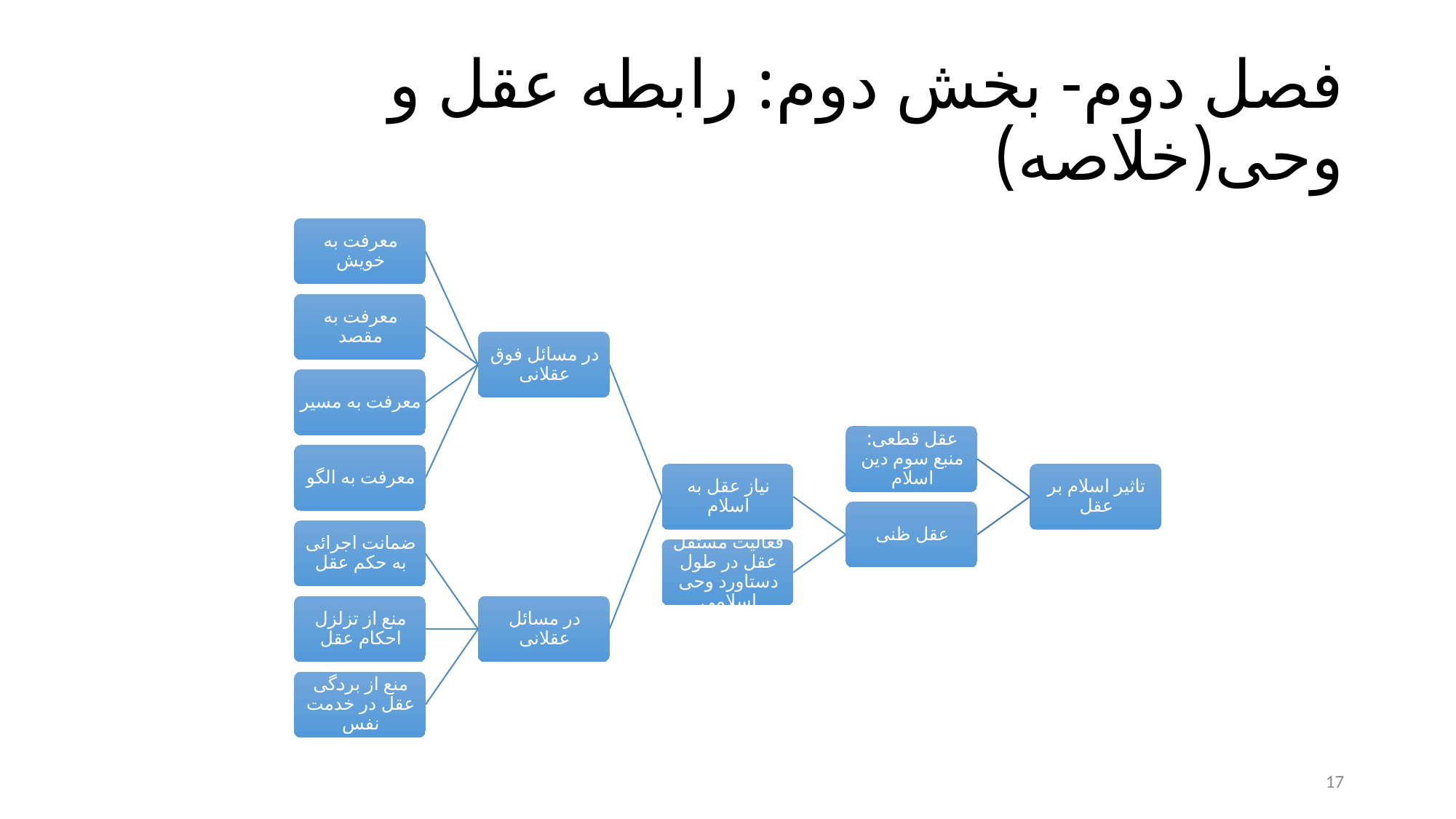

# فصل دوم- بخش دوم: رابطه عقل و وحی(خلاصه)
تاثیر اسلام بر عقل

عقل قطعی: منبع سوم دین اسلام

عقل ظنی

نیاز عقل به اسلام

در مسائل فوق عقلانی

معرفت به خویش

معرفت به مقصد

معرفت به مسیر

معرفت به الگو

در مسائل عقلانی

ضمانت اجرائی به حکم عقل

منع از تزلزل احکام عقل

منع از بردگی عقل در خدمت نفس

فعالیت مستقل عقل در طول دستاورد وحی اسلامی
17